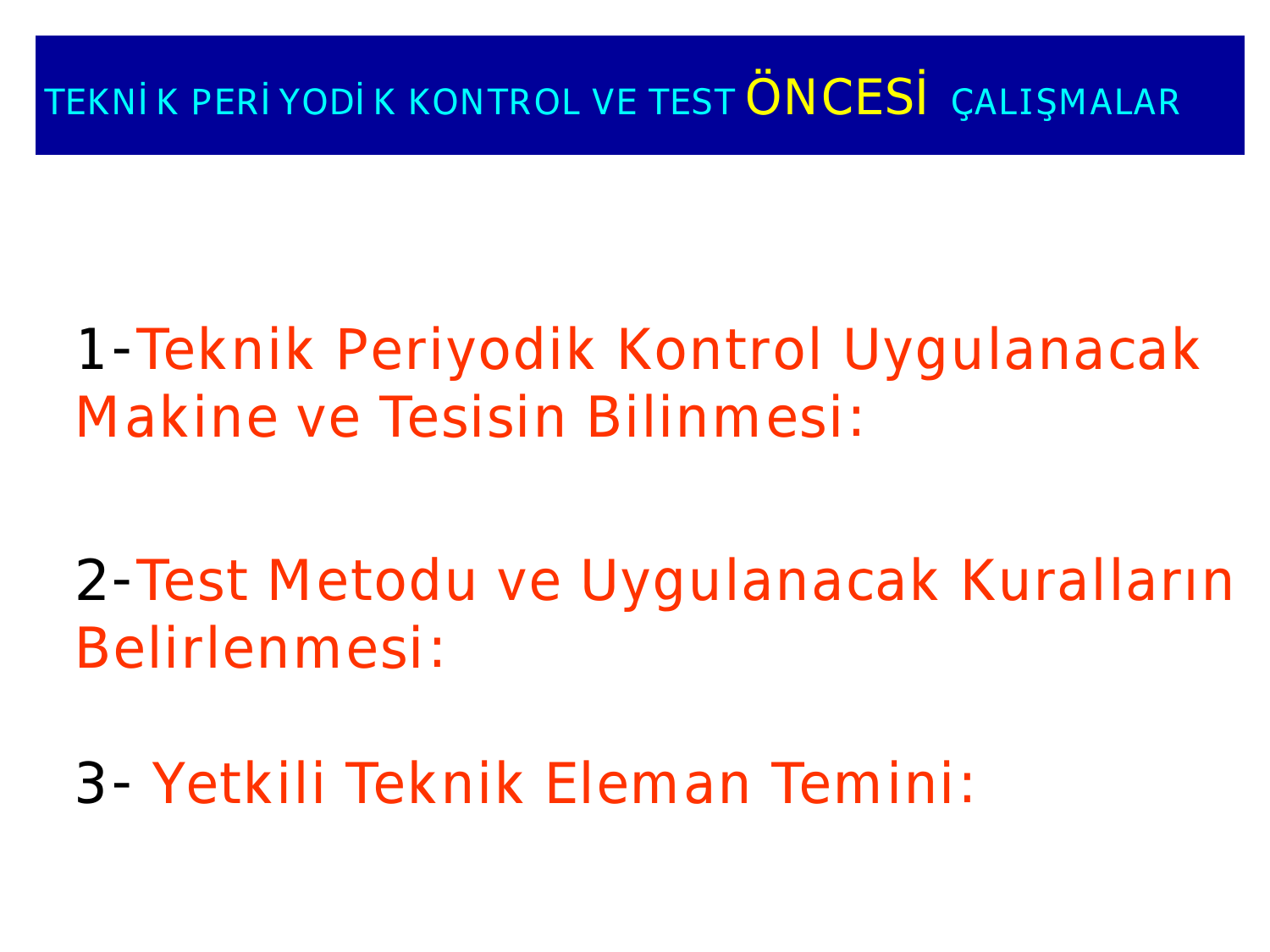

TEKNİK PERİYODİK KONTROL VE TEST ÖNCESİ ÇALIŞMALAR
1-Teknik Periyodik Kontrol Uygulanacak    Makine ve Tesisin Bilinmesi:

2-Test Metodu ve Uygulanacak Kuralların Belirlenmesi:

3- Yetkili Teknik Eleman Temini: